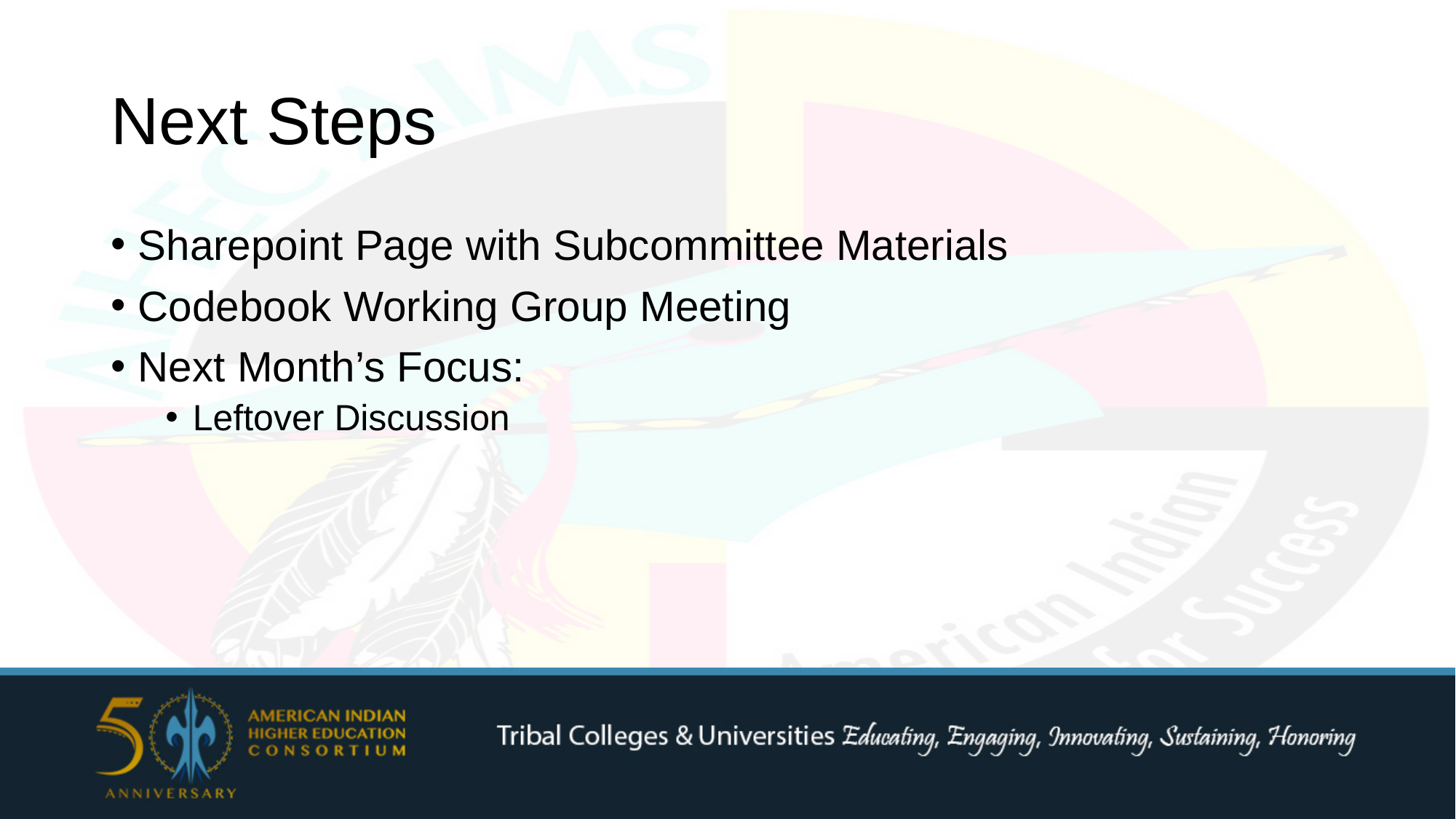

# Next Steps
Sharepoint Page with Subcommittee Materials
Codebook Working Group Meeting
Next Month’s Focus:
Leftover Discussion